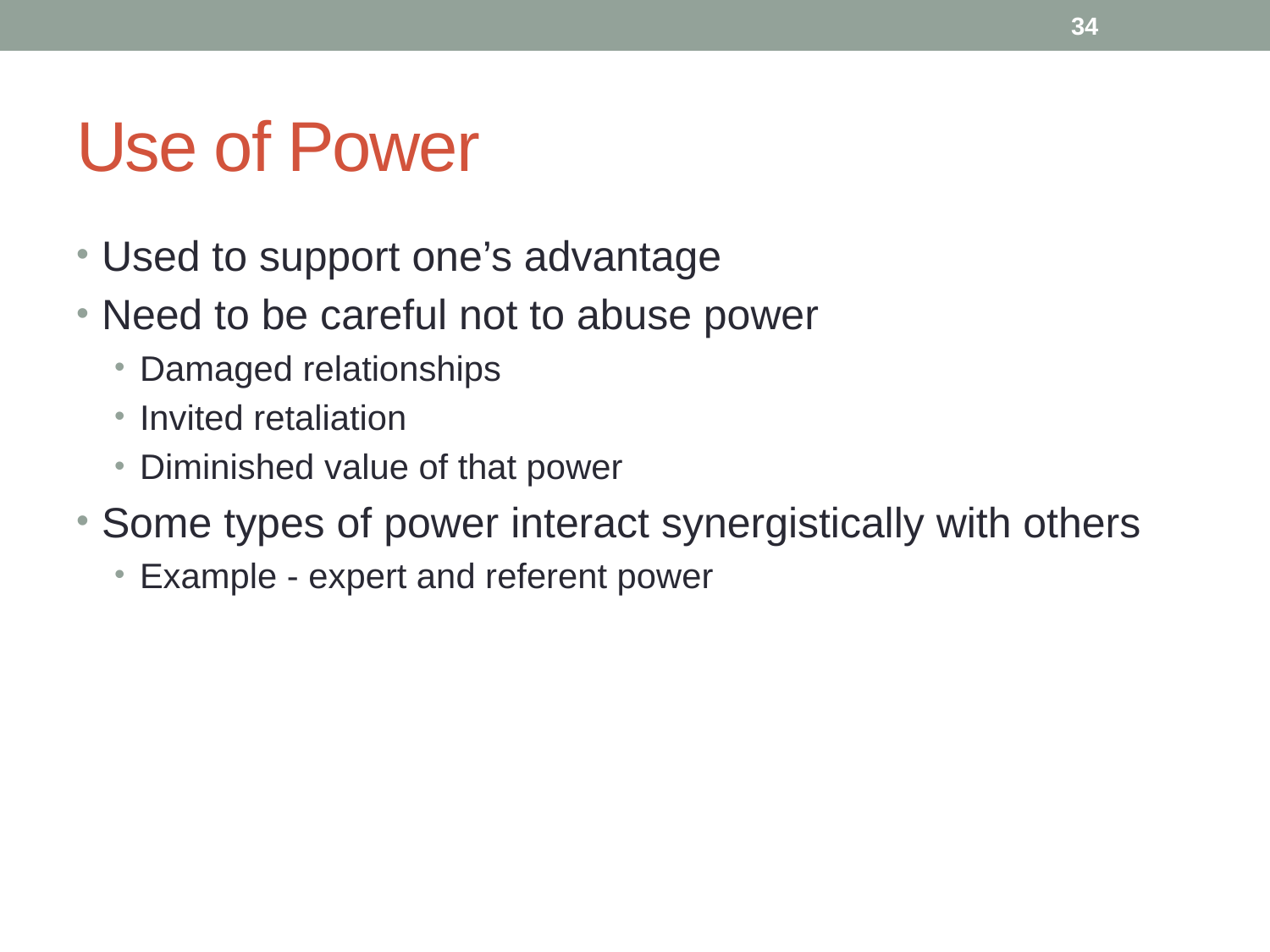

34
# Use of Power
Used to support one’s advantage
Need to be careful not to abuse power
Damaged relationships
Invited retaliation
Diminished value of that power
Some types of power interact synergistically with others
Example - expert and referent power